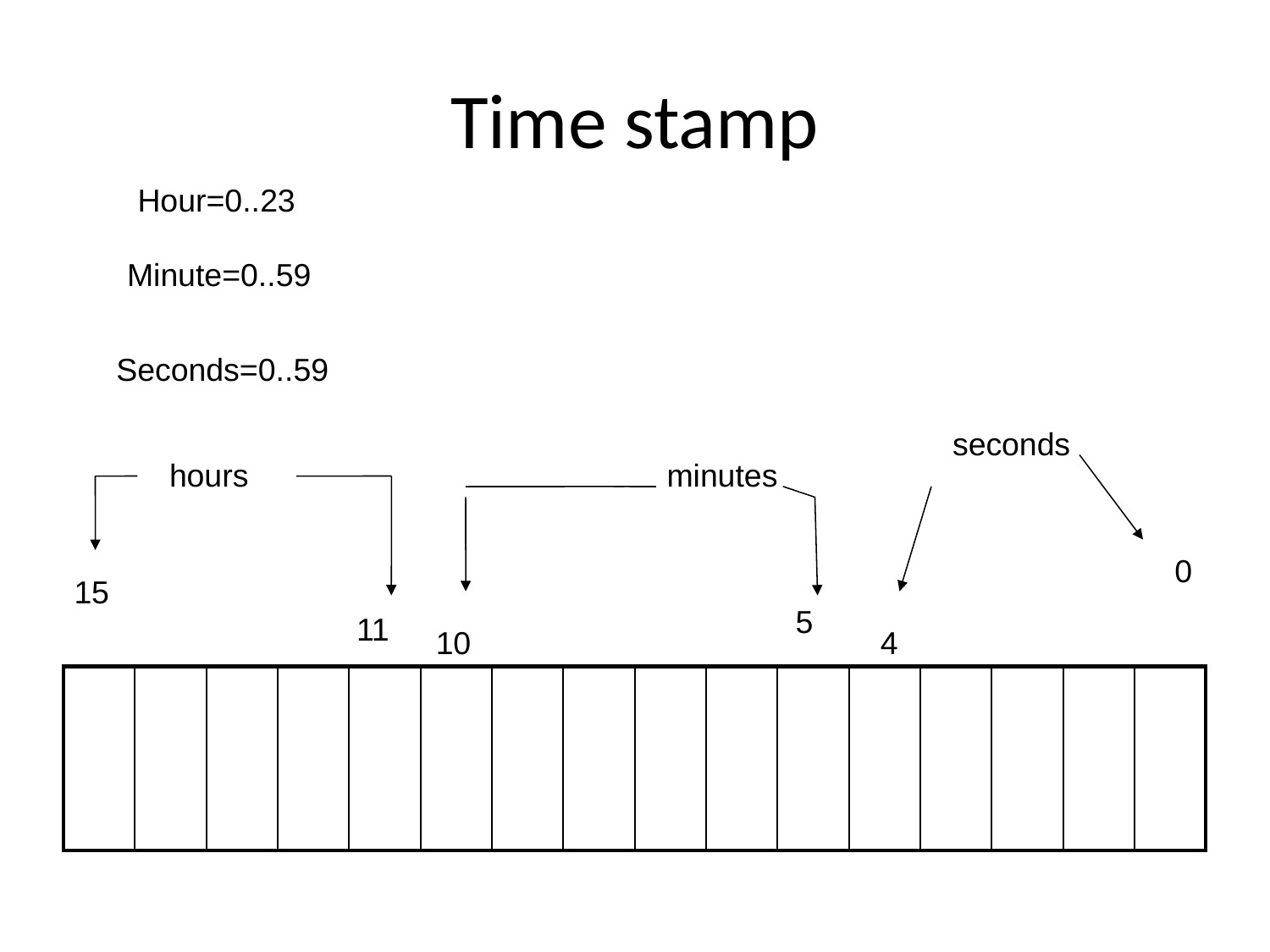

# Time stamp
Hour=0..23
Minute=0..59
Seconds=0..59
seconds
hours
minutes

0
15
5
11
10
4
|  |  |  |  |  |  |  |  |  |  |  |  |  |  |  |  |
| --- | --- | --- | --- | --- | --- | --- | --- | --- | --- | --- | --- | --- | --- | --- | --- |